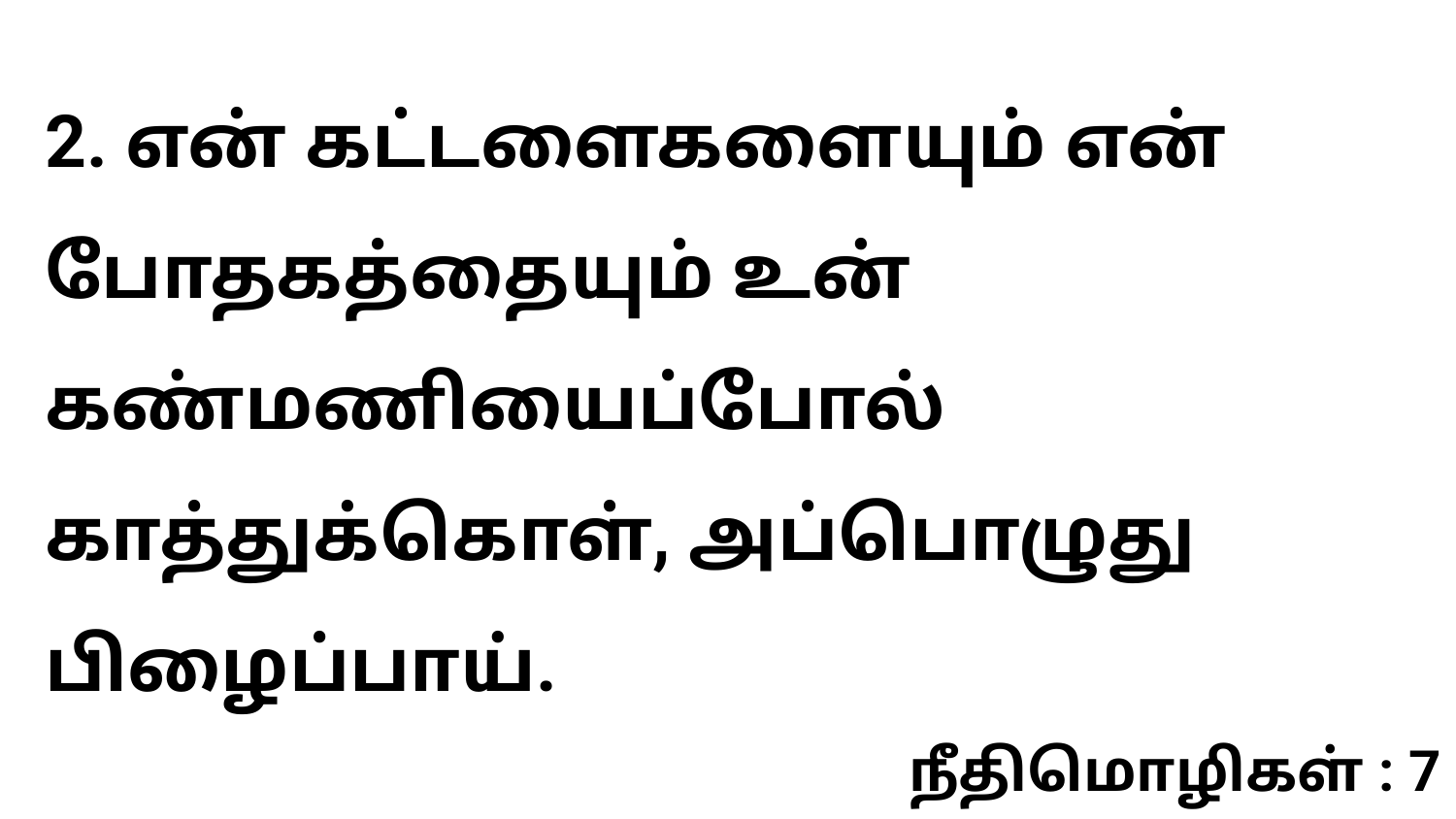

2. என் கட்டளைகளையும் என் போதகத்தையும் உன் கண்மணியைப்போல் காத்துக்கொள், அப்பொழுது பிழைப்பாய்.
நீதிமொழிகள் : 7